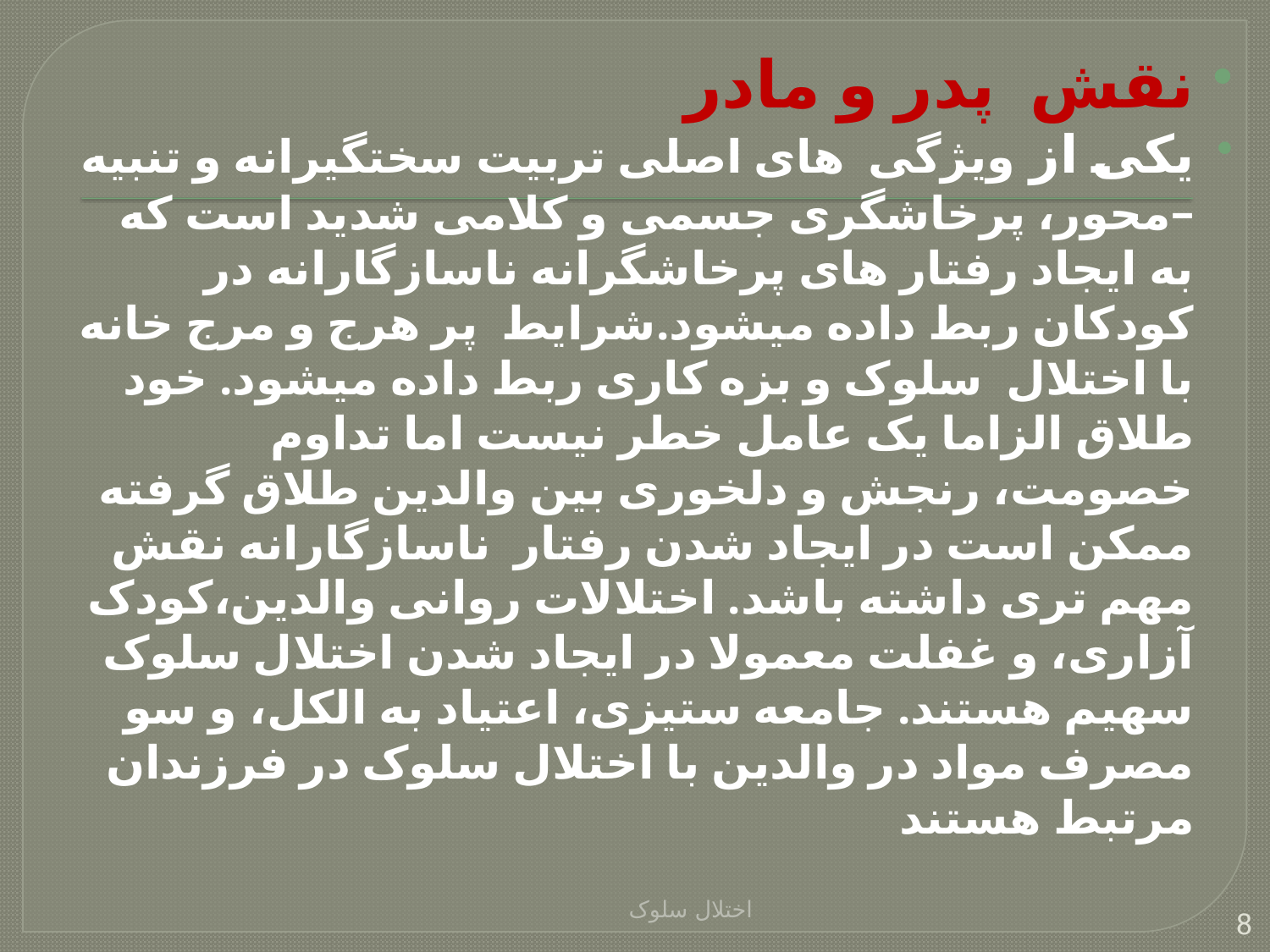

نقش  پدر و مادر
یکی از ویژگی  های اصلی تربیت سختگیرانه و تنبیه –محور، پرخاشگری جسمی و کلامی شدید است که به ایجاد رفتار های پرخاشگرانه ناسازگارانه در کودکان ربط داده میشود.شرایط  پر هرج و مرج خانه با اختلال  سلوک و بزه کاری ربط داده میشود. خود طلاق الزاما یک عامل خطر نیست اما تداوم خصومت، رنجش و دلخوری بین والدین طلاق گرفته ممکن است در ایجاد شدن رفتار  ناسازگارانه نقش مهم تری داشته باشد. اختلالات روانی والدین،کودک آزاری، و غفلت معمولا در ایجاد شدن اختلال سلوک سهیم هستند. جامعه ستیزی، اعتیاد به الکل، و سو مصرف مواد در والدین با اختلال سلوک در فرزندان مرتبط هستند
اختلال سلوک
8